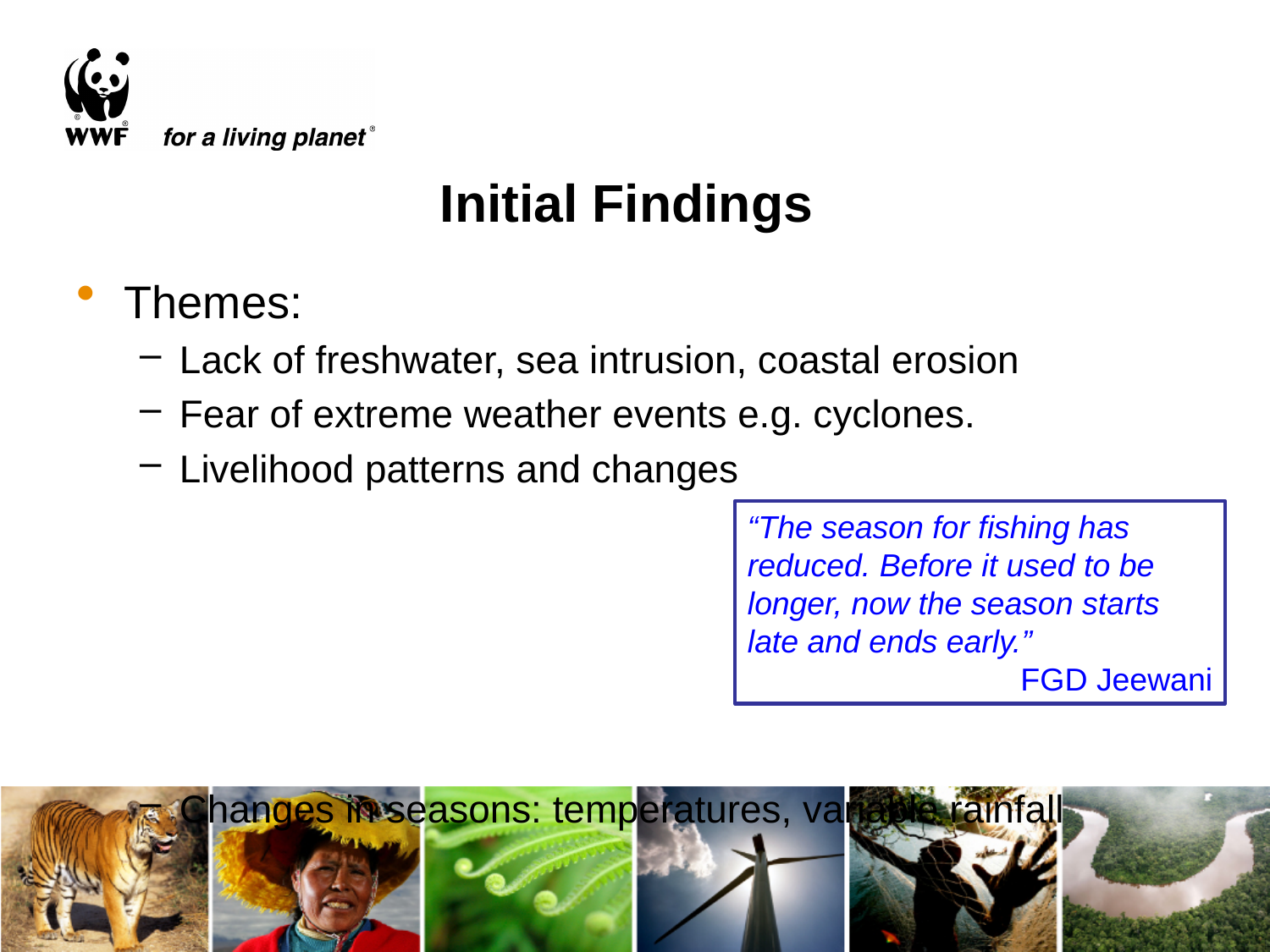

# Initial Findings
Themes:
Lack of freshwater, sea intrusion, coastal erosion
Fear of extreme weather events e.g. cyclones.
Livelihood patterns and changes

Changes in seasons: temperatures, variable rainfall

“The season for fishing has reduced. Before it used to be longer, now the season starts late and ends early.”
FGD Jeewani